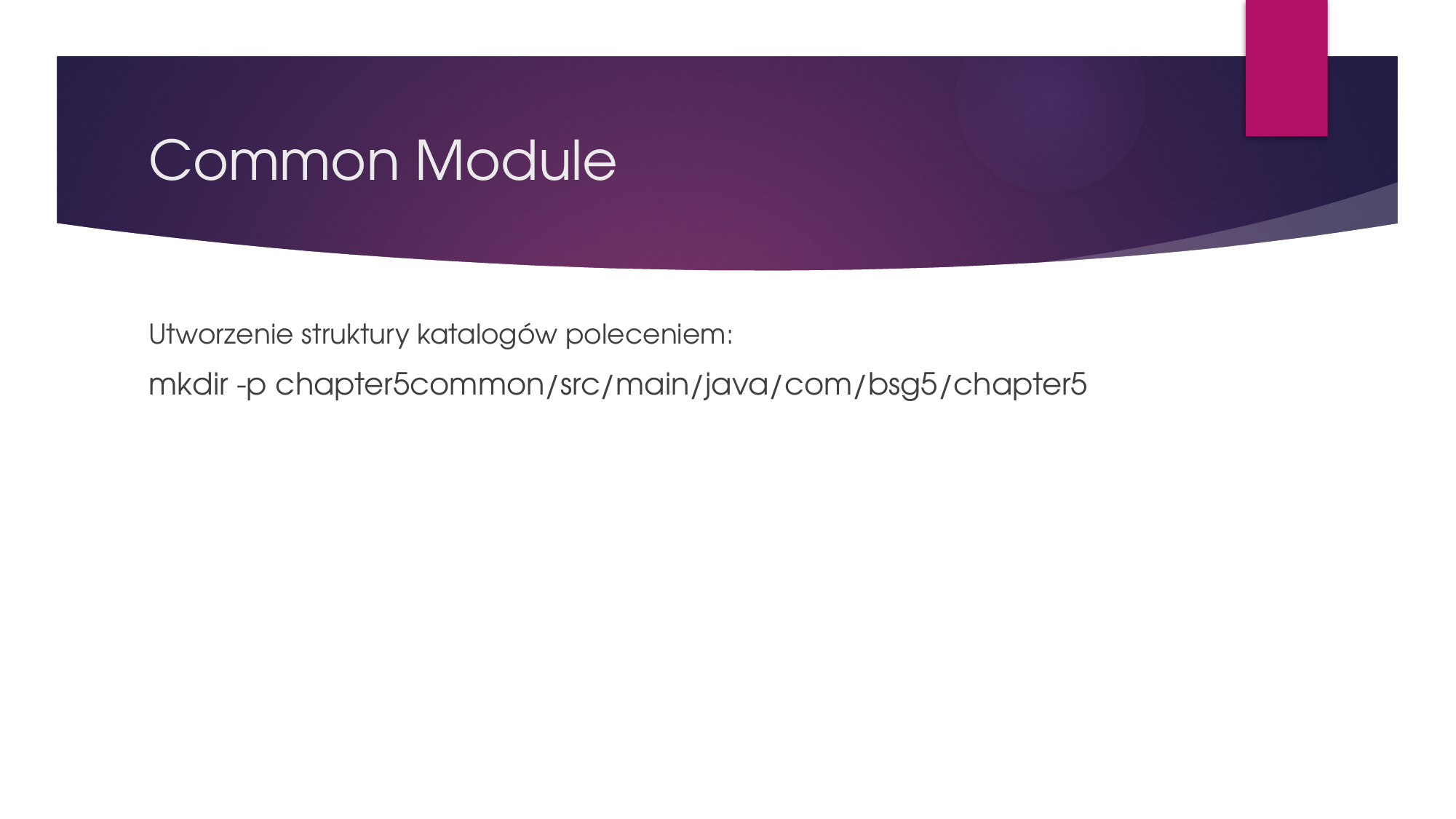

# Common Module
Utworzenie struktury katalogów poleceniem:
mkdir -p chapter5common/src/main/java/com/bsg5/chapter5